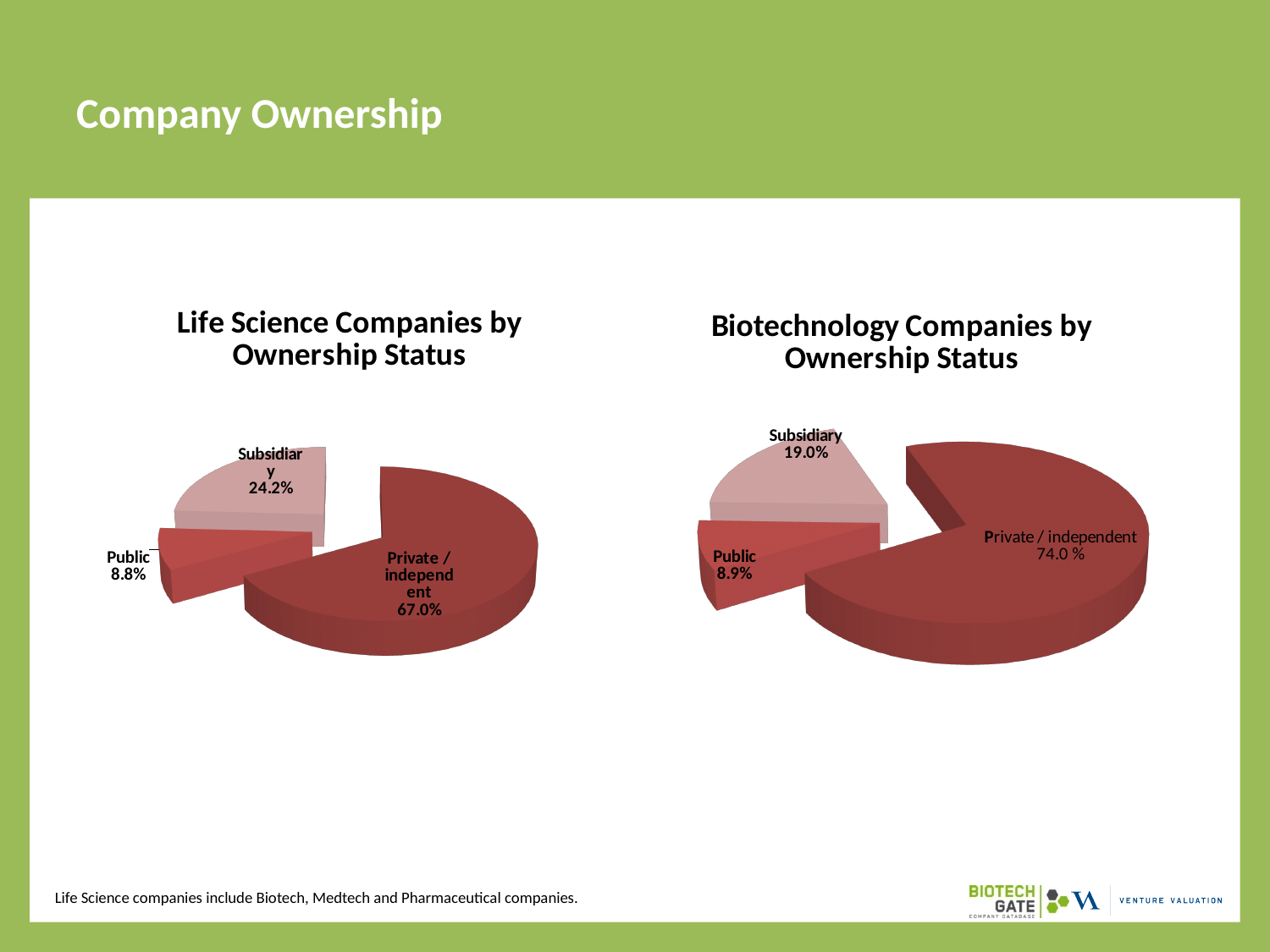

# Company Ownership

[unsupported chart]

[unsupported chart]

[unsupported chart]

Life Science companies include Biotech, Medtech and Pharmaceutical companies.